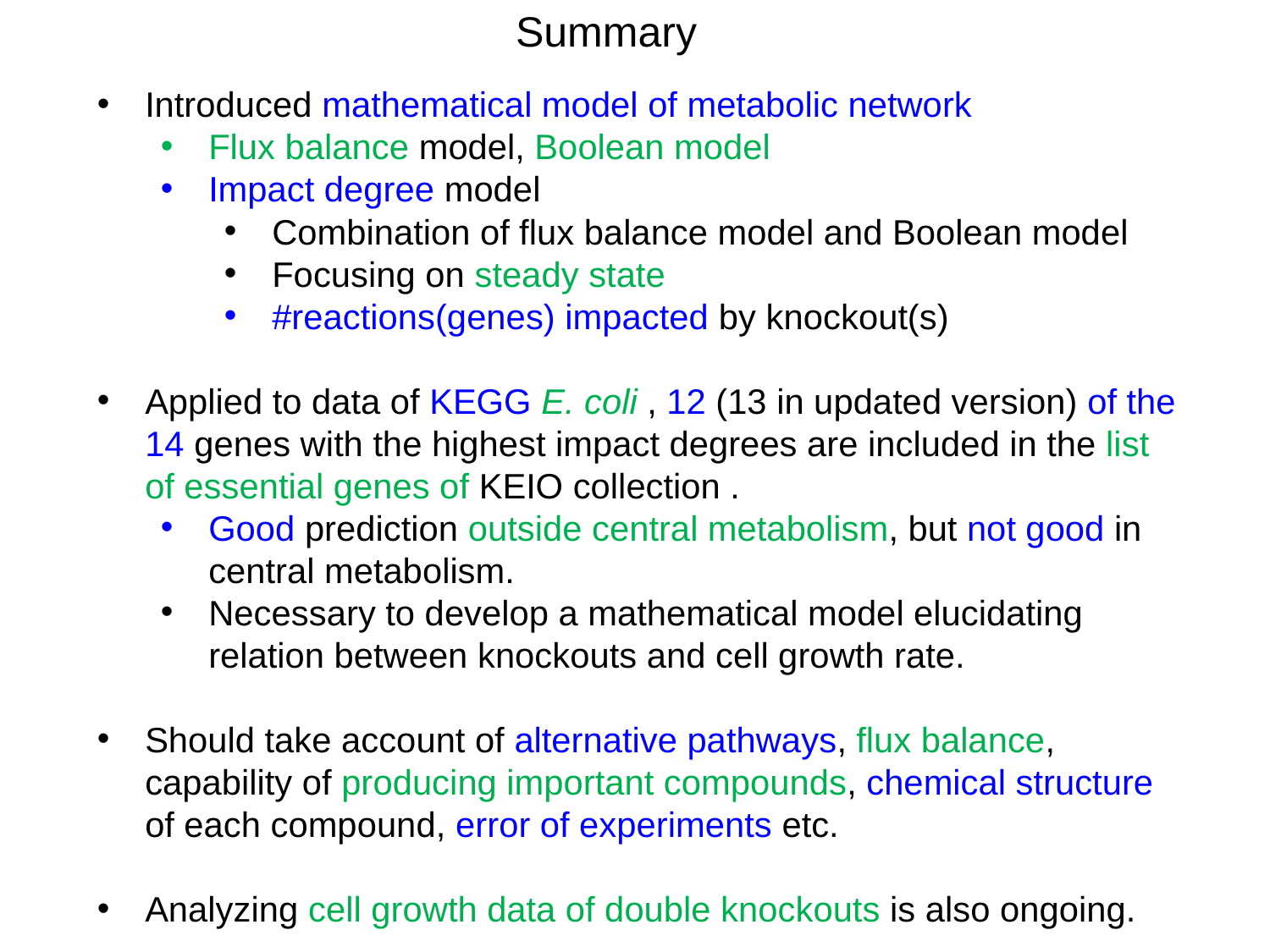

Summary
Introduced mathematical model of metabolic network
Flux balance model, Boolean model
Impact degree model
Combination of flux balance model and Boolean model
Focusing on steady state
#reactions(genes) impacted by knockout(s)

Applied to data of KEGG E. coli , 12 (13 in updated version) of the 14 genes with the highest impact degrees are included in the list of essential genes of KEIO collection .
Good prediction outside central metabolism, but not good in central metabolism.
Necessary to develop a mathematical model elucidating relation between knockouts and cell growth rate.

Should take account of alternative pathways, flux balance, capability of producing important compounds, chemical structure of each compound, error of experiments etc.

Analyzing cell growth data of double knockouts is also ongoing.